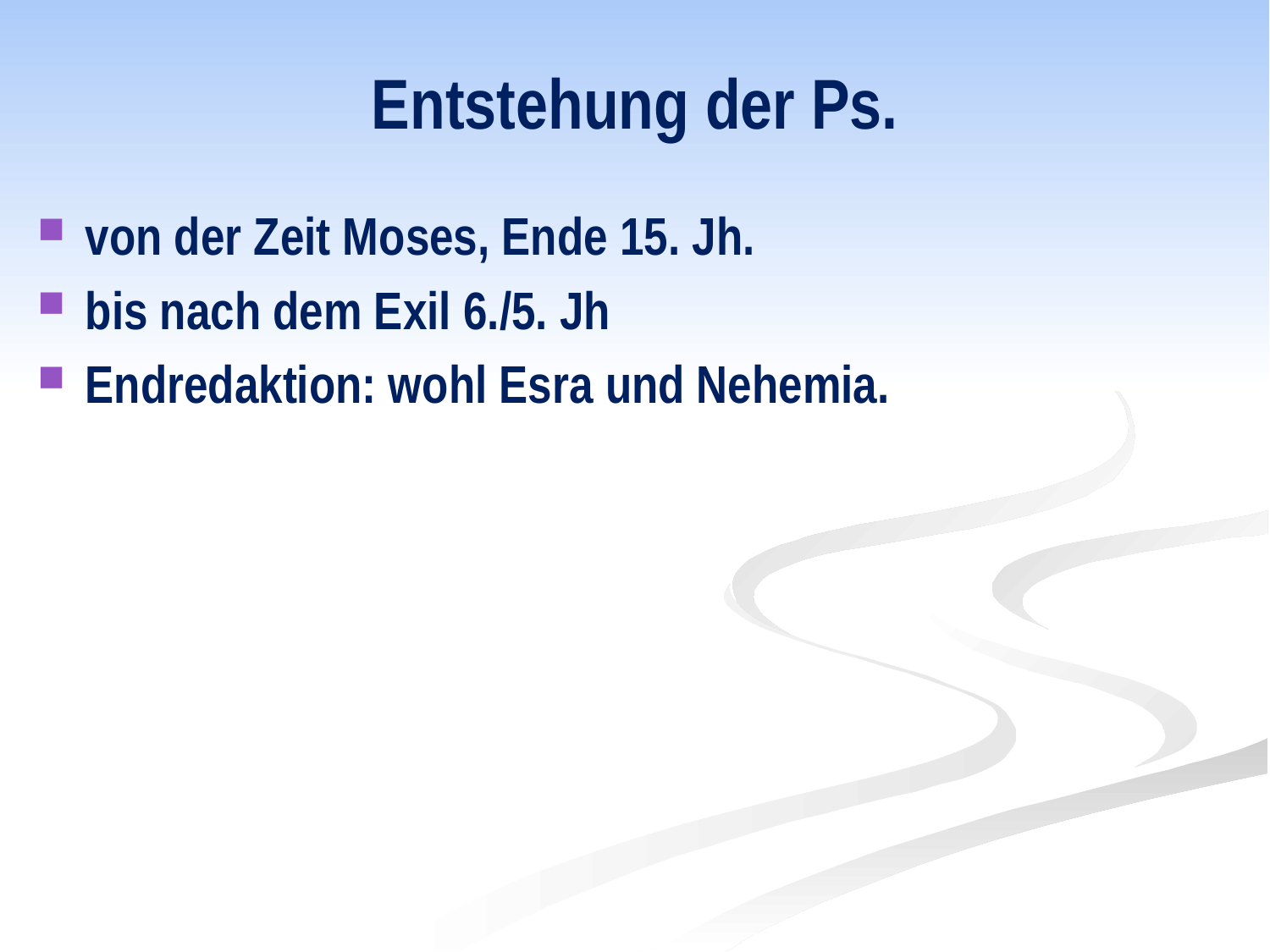

# Entstehung der Ps.
von der Zeit Moses, Ende 15. Jh.
bis nach dem Exil 6./5. Jh
Endredaktion: wohl Esra und Nehemia.